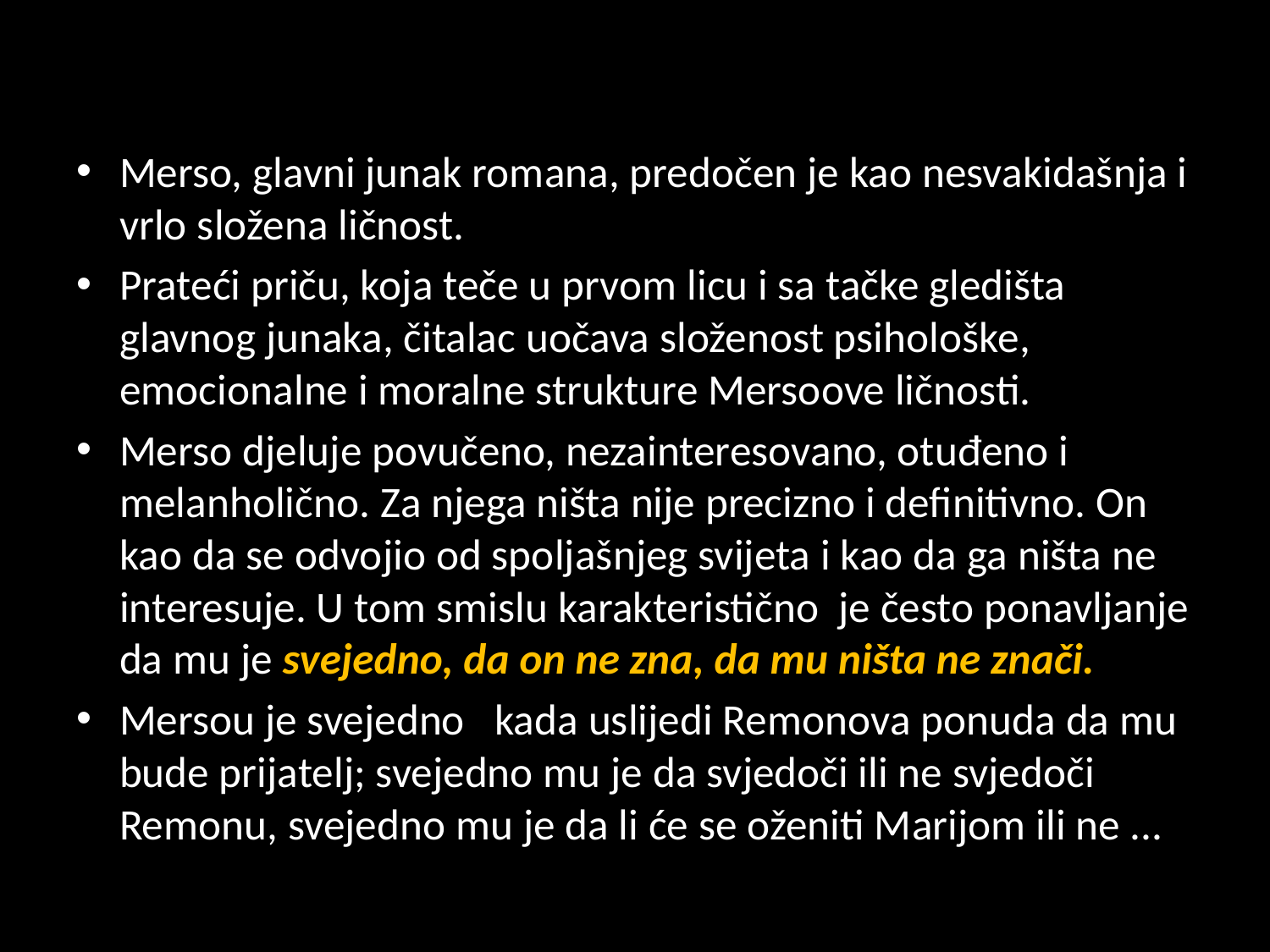

Merso, glavni junak romana, predočen je kao nesvakidašnja i vrlo složena ličnost.
Prateći priču, koja teče u prvom licu i sa tačke gledišta glavnog junaka, čitalac uočava složenost psihološke, emocionalne i moralne strukture Mersoove ličnosti.
Merso djeluje povučeno, nezainteresovano, otuđeno i melanholično. Za njega ništa nije precizno i definitivno. On kao da se odvojio od spoljašnjeg svijeta i kao da ga ništa ne interesuje. U tom smislu karakteristično  je često ponavljanje da mu je svejedno, da on ne zna, da mu ništa ne znači.
Mersou je svejedno   kada uslijedi Remonova ponuda da mu bude prijatelj; svejedno mu je da svjedoči ili ne svjedoči Remonu, svejedno mu je da li će se oženiti Marijom ili ne ...